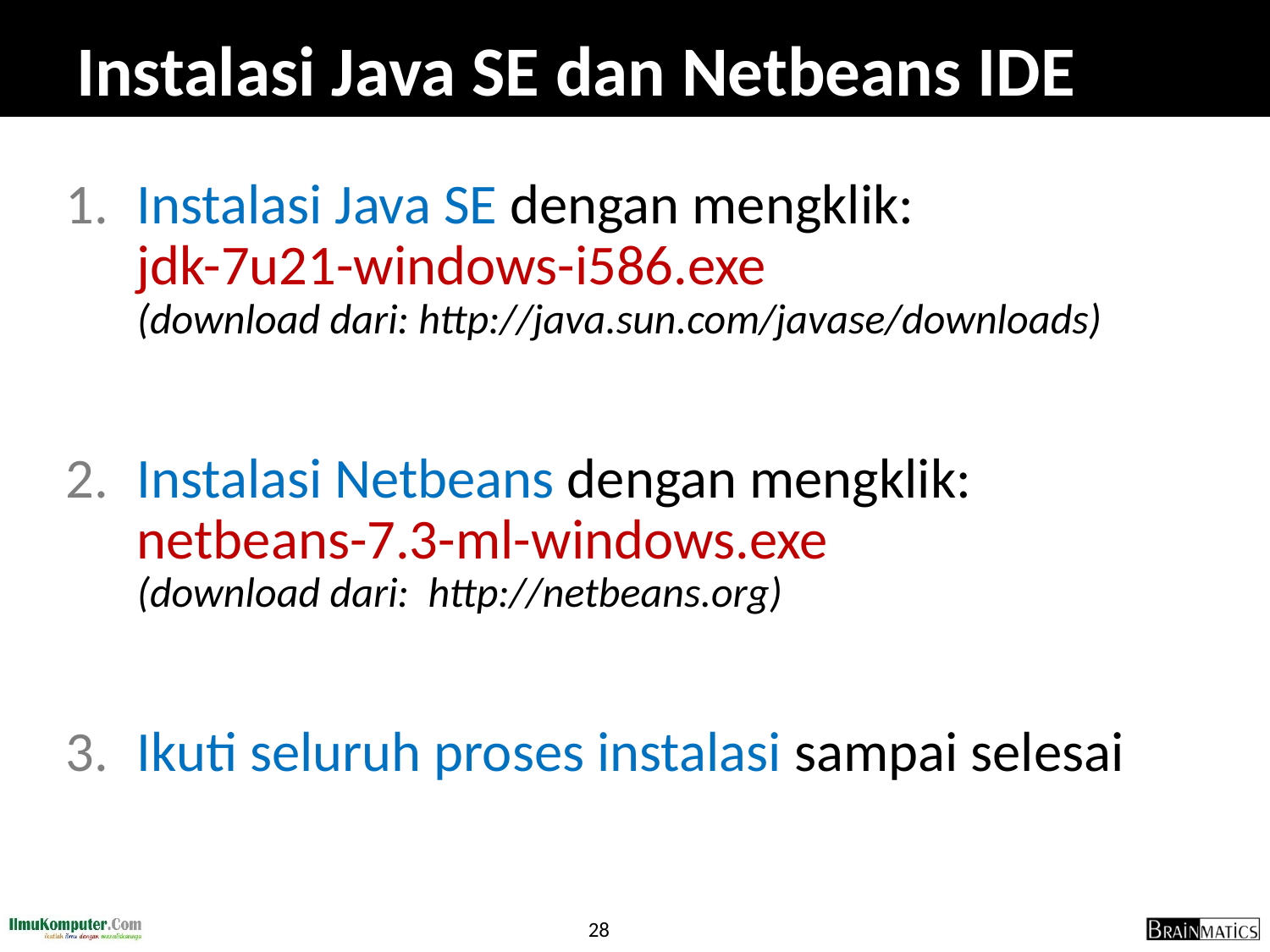

# Instalasi Java SE dan Netbeans IDE
Instalasi Java SE dengan mengklik:
jdk-7u21-windows-i586.exe
(download dari: http://java.sun.com/javase/downloads)

Instalasi Netbeans dengan mengklik: netbeans-7.3-ml-windows.exe
(download dari:  http://netbeans.org)

Ikuti seluruh proses instalasi sampai selesai